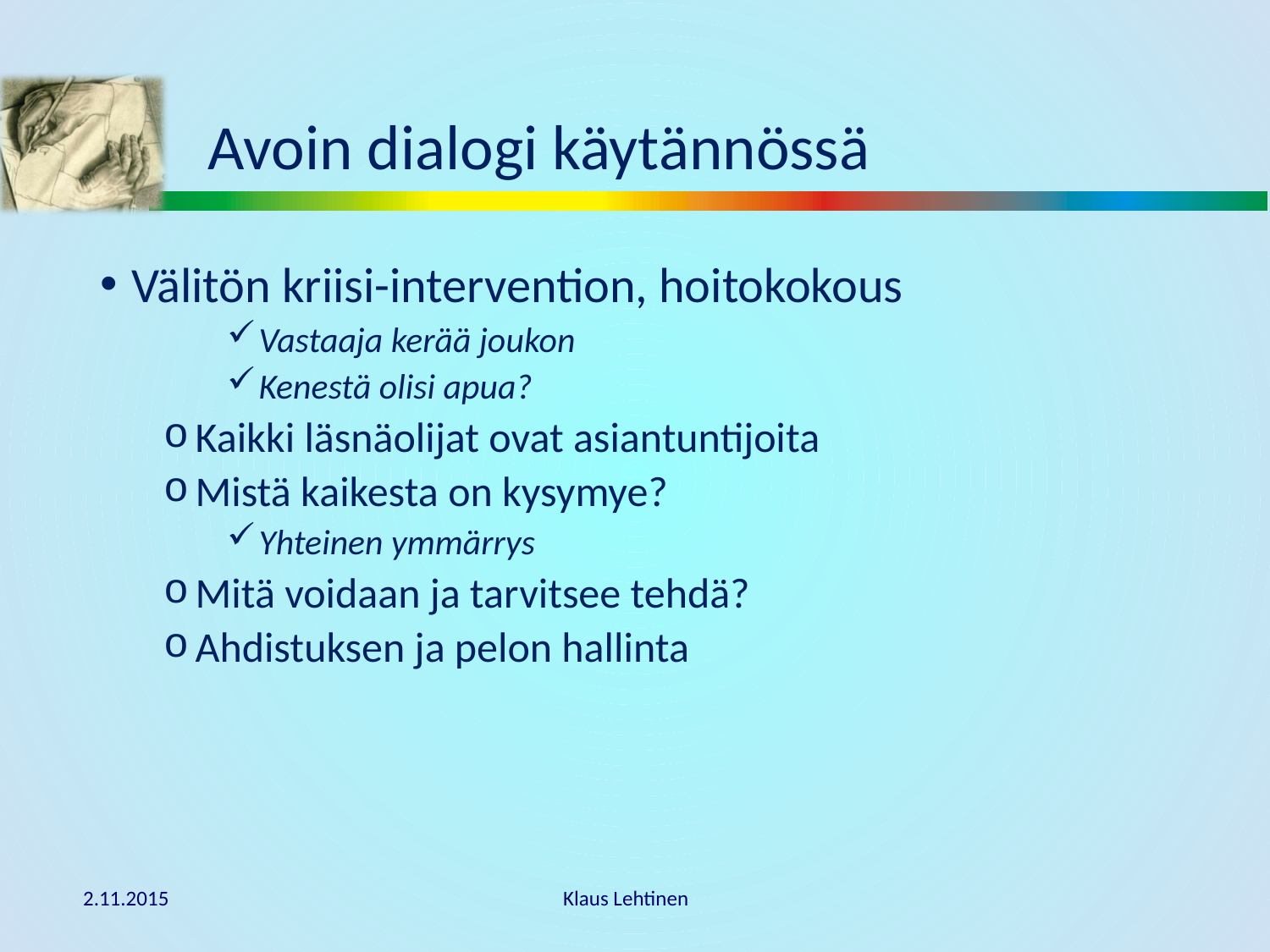

# Avoin dialogi käytännössä
Välitön kriisi-intervention, hoitokokous
Vastaaja kerää joukon
Kenestä olisi apua?
Kaikki läsnäolijat ovat asiantuntijoita
Mistä kaikesta on kysymye?
Yhteinen ymmärrys
Mitä voidaan ja tarvitsee tehdä?
Ahdistuksen ja pelon hallinta

2.11.2015
Klaus Lehtinen